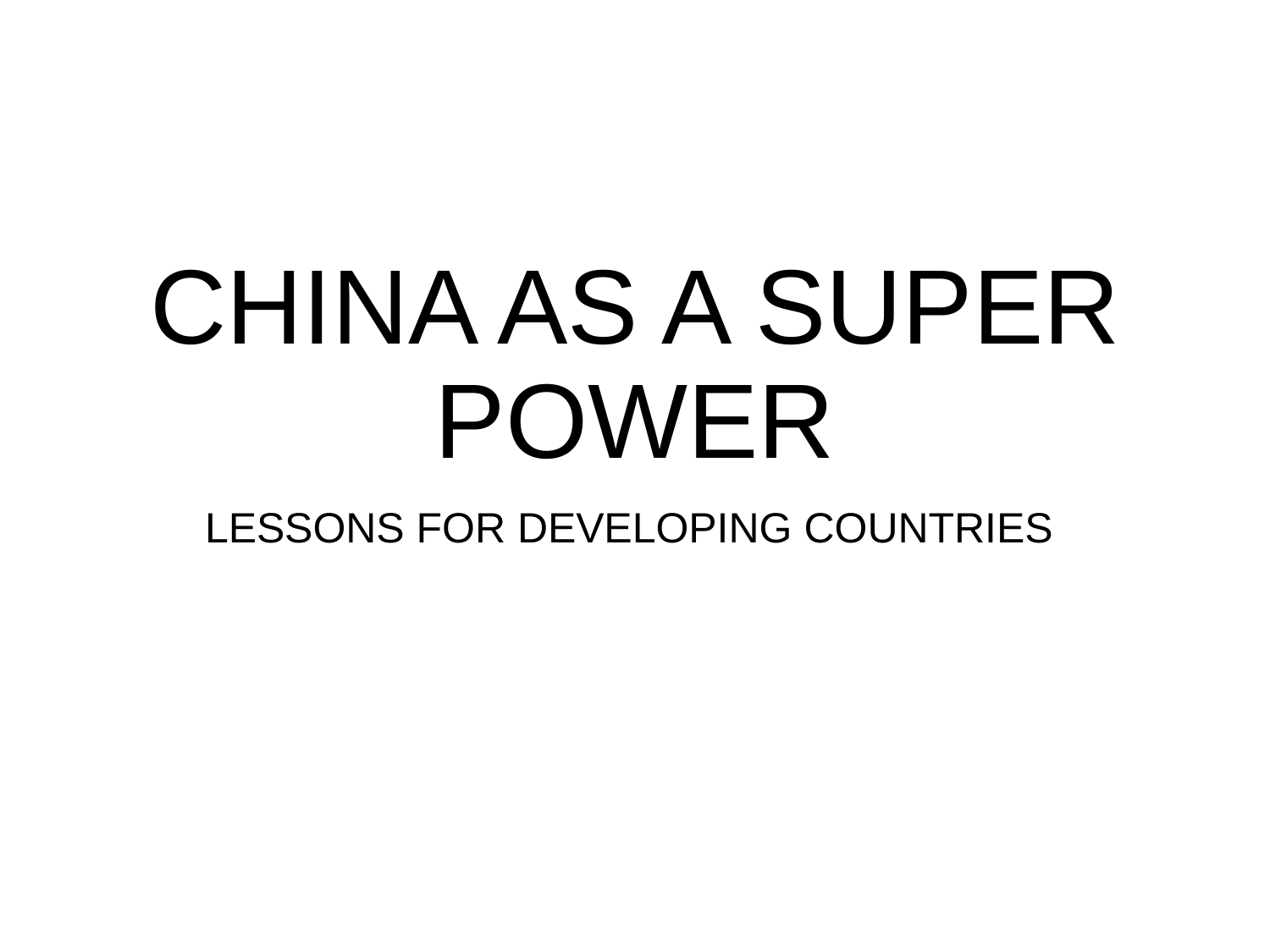

# CHINA AS A SUPER POWER
LESSONS FOR DEVELOPING COUNTRIES